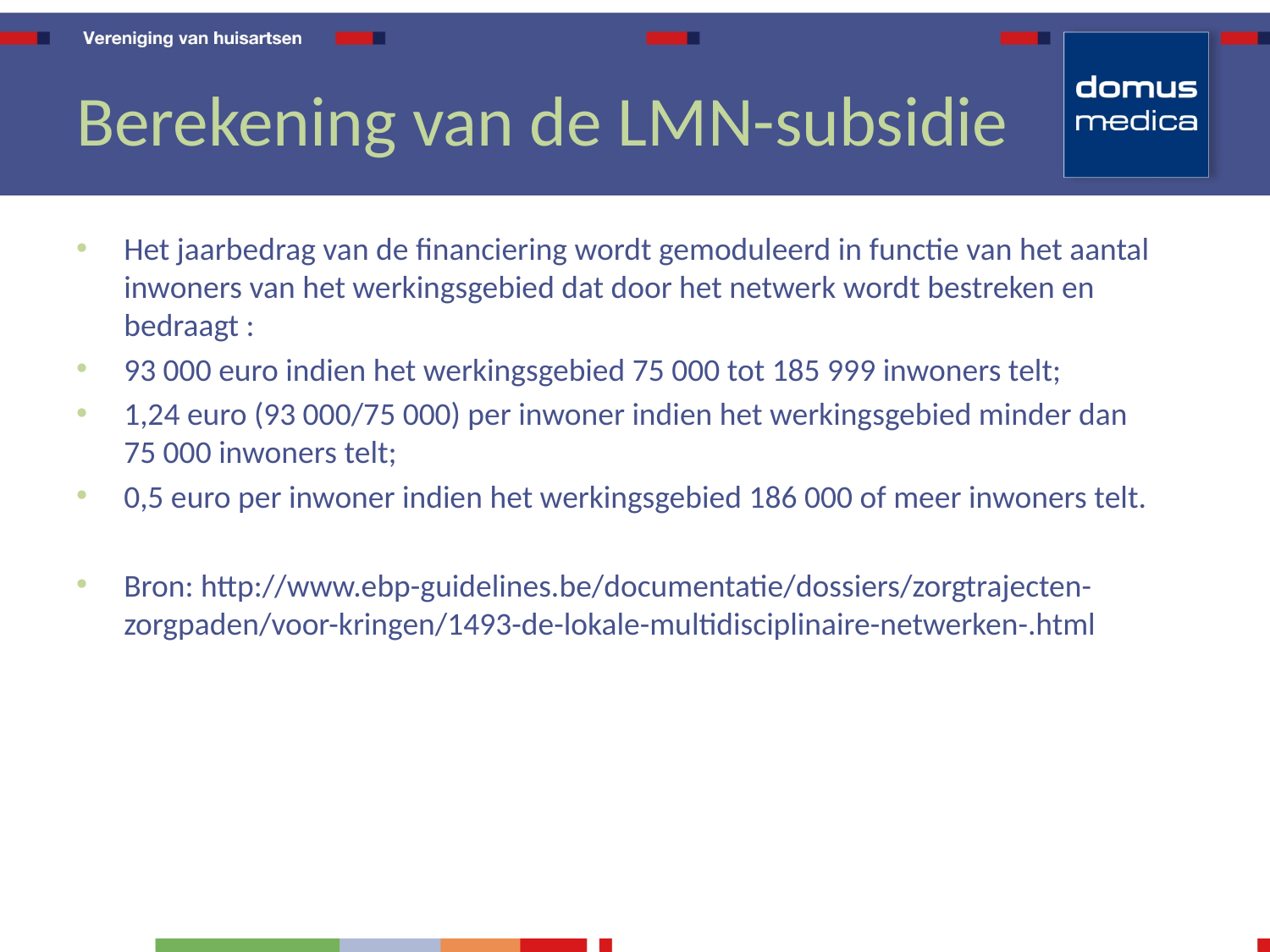

# Berekening van de LMN-subsidie
Het jaarbedrag van de financiering wordt gemoduleerd in functie van het aantal inwoners van het werkingsgebied dat door het netwerk wordt bestreken en bedraagt :
93 000 euro indien het werkingsgebied 75 000 tot 185 999 inwoners telt;
1,24 euro (93 000/75 000) per inwoner indien het werkingsgebied minder dan
75 000 inwoners telt;
0,5 euro per inwoner indien het werkingsgebied 186 000 of meer inwoners telt.

Bron: http://www.ebp-guidelines.be/documentatie/dossiers/zorgtrajecten-zorgpaden/voor-kringen/1493-de-lokale-multidisciplinaire-netwerken-.html